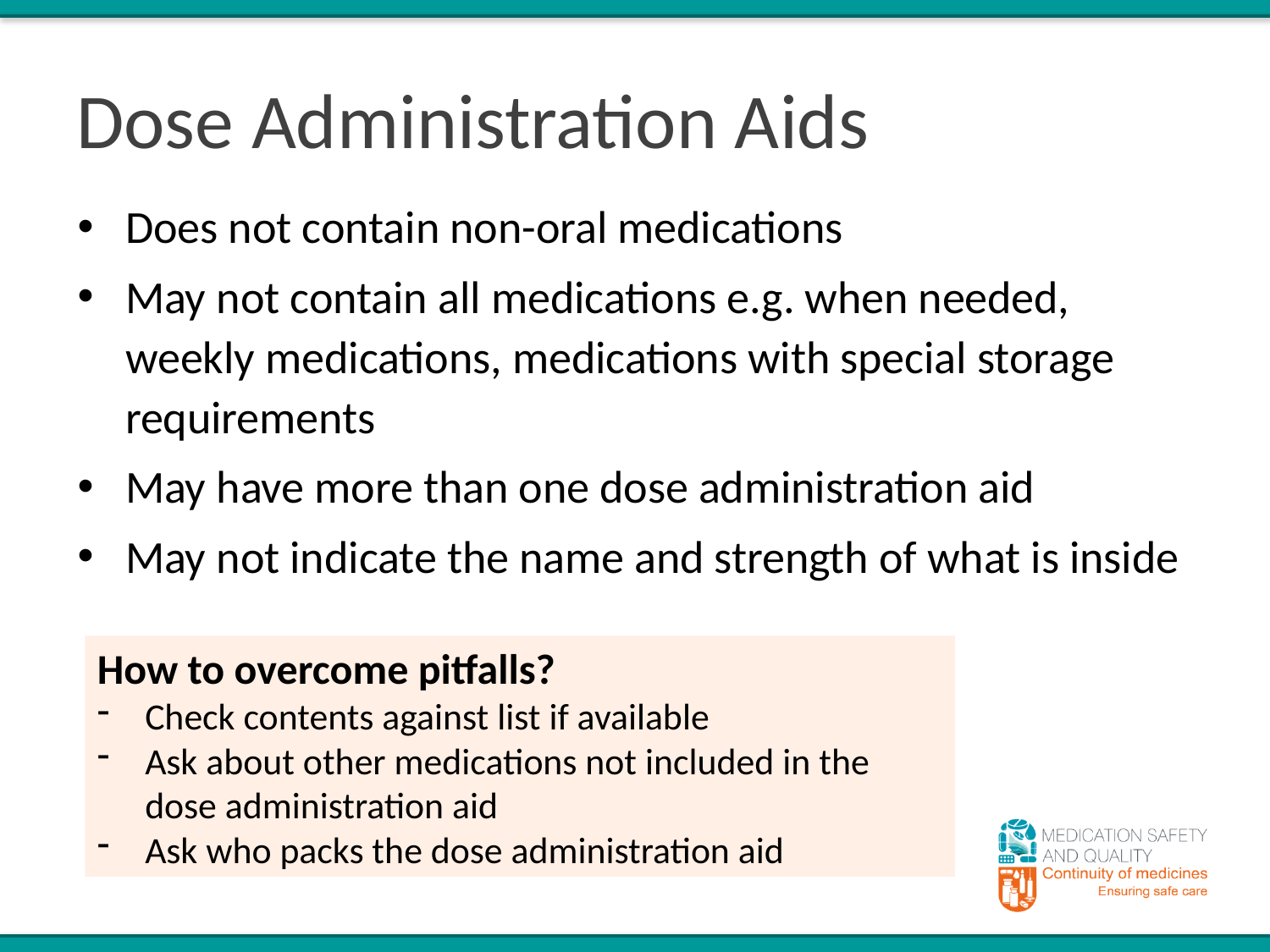

# Dose Administration Aids
Does not contain non-oral medications
May not contain all medications e.g. when needed, weekly medications, medications with special storage requirements
May have more than one dose administration aid
May not indicate the name and strength of what is inside

How to overcome pitfalls?
Check contents against list if available
Ask about other medications not included in the dose administration aid
Ask who packs the dose administration aid